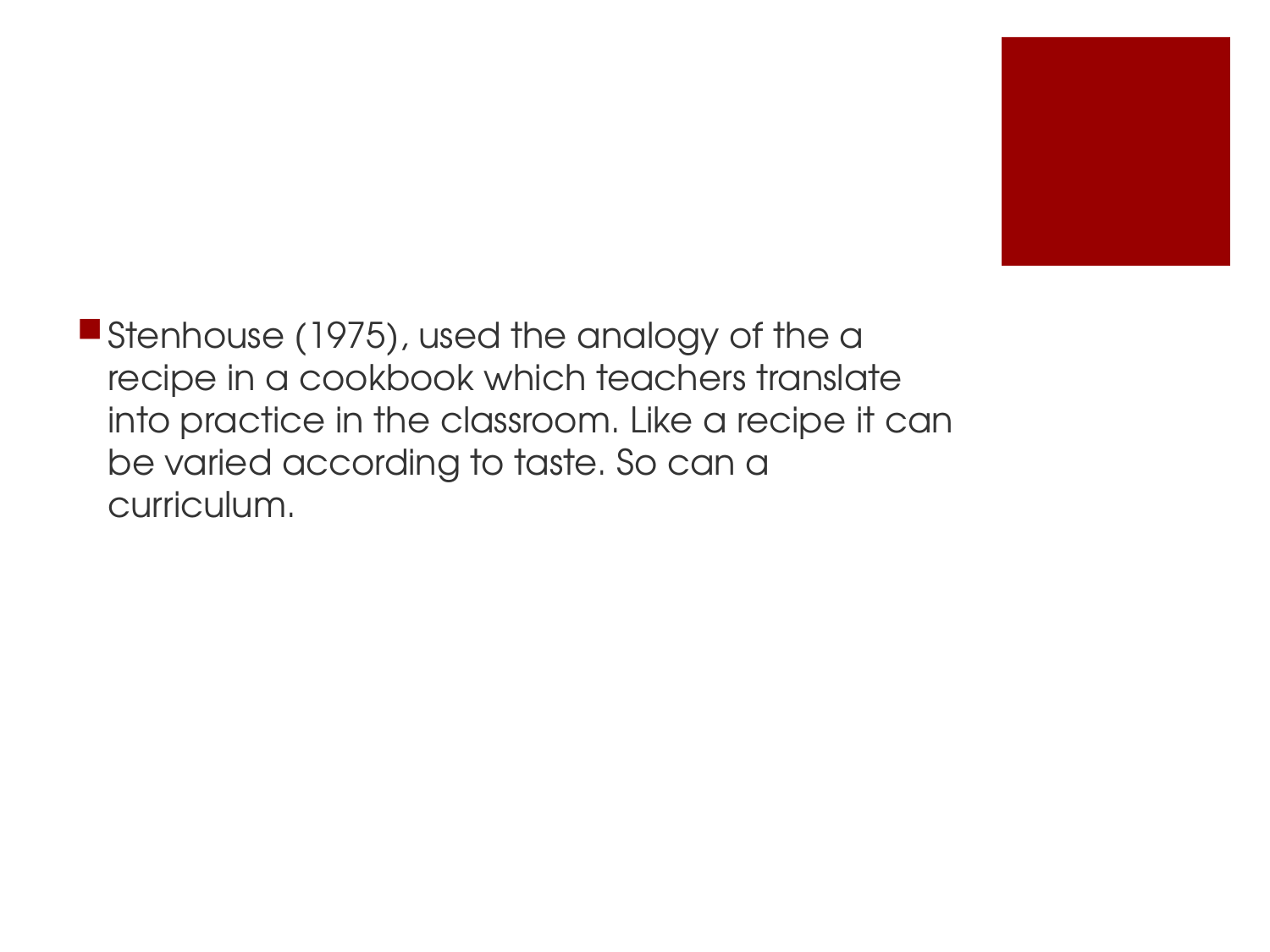

#
Stenhouse (1975), used the analogy of the a recipe in a cookbook which teachers translate into practice in the classroom. Like a recipe it can be varied according to taste. So can a curriculum.